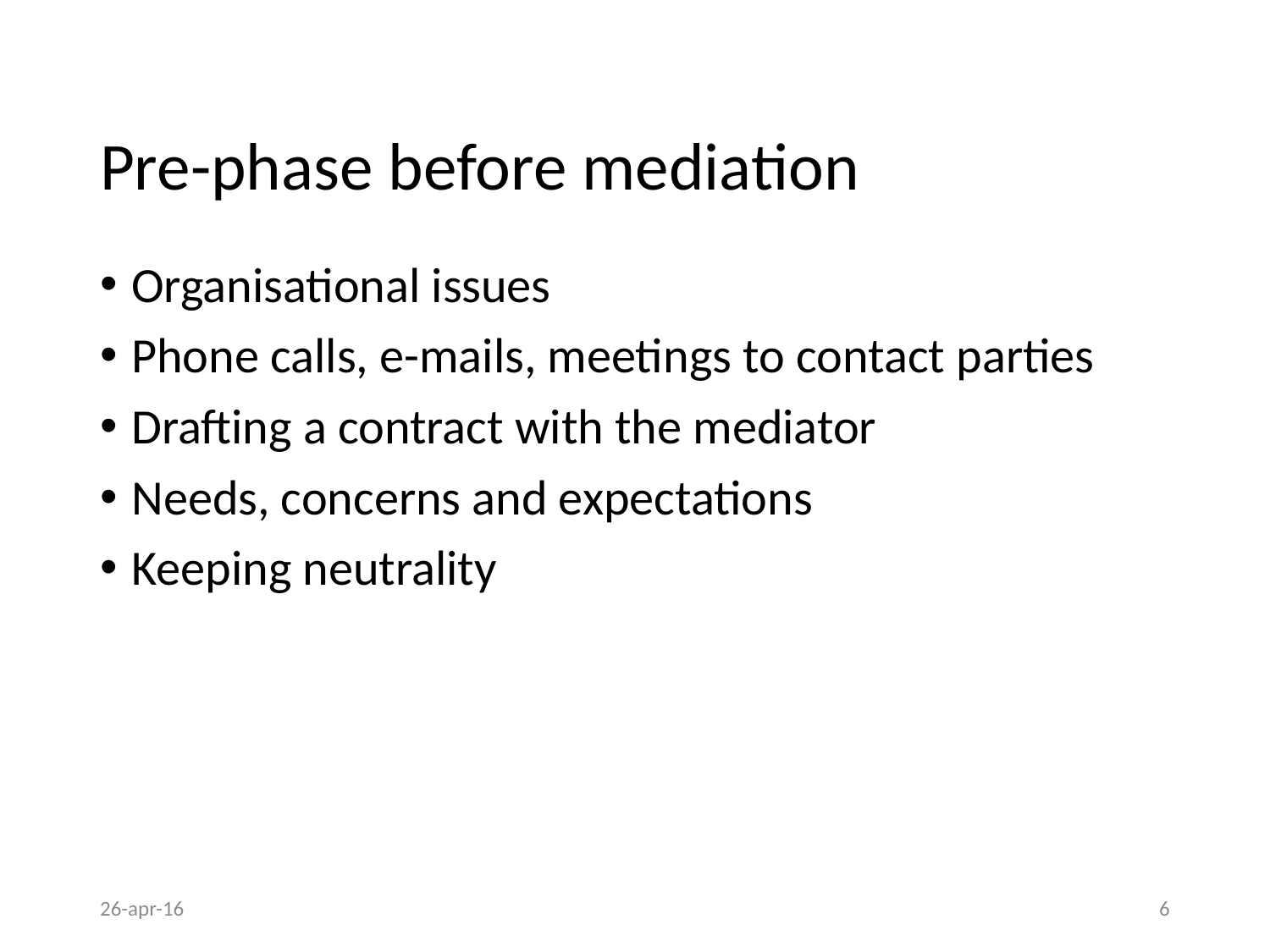

# Pre-phase before mediation
Organisational issues
Phone calls, e-mails, meetings to contact parties
Drafting a contract with the mediator
Needs, concerns and expectations
Keeping neutrality
26-apr-16
6